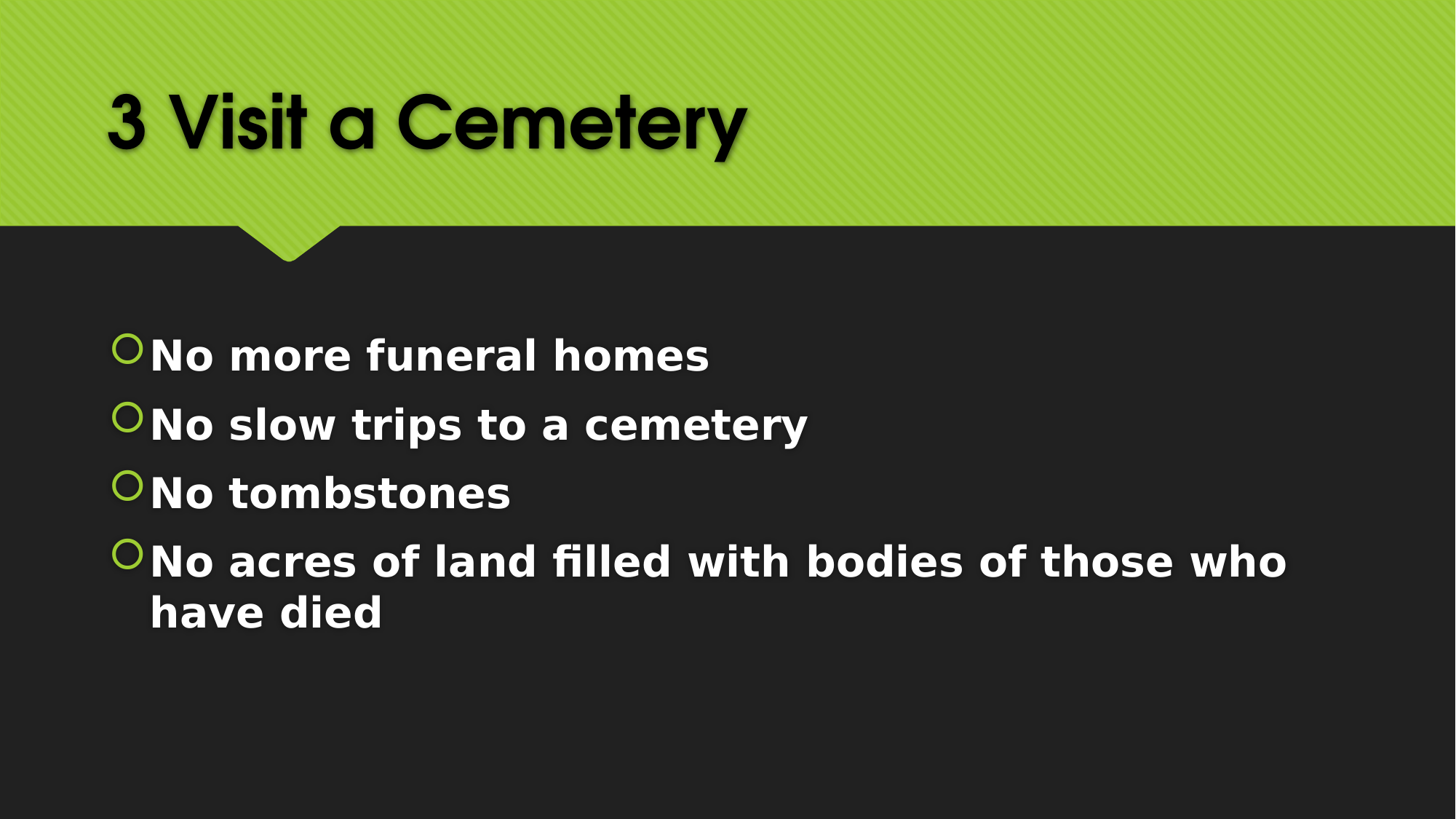

# 3 Visit a Cemetery
No more funeral homes
No slow trips to a cemetery
No tombstones
No acres of land filled with bodies of those who have died